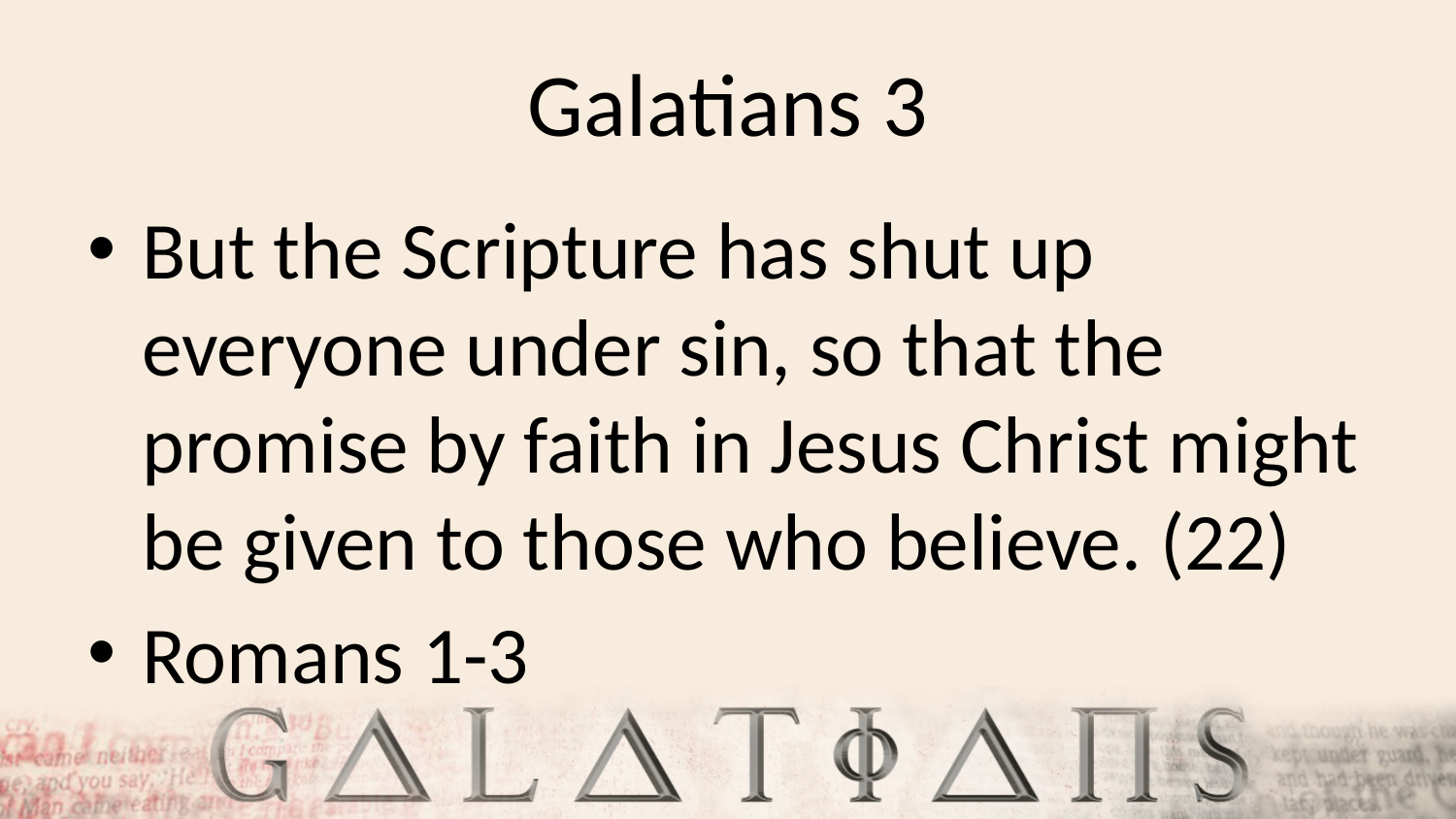

# Galatians 3
But the Scripture has shut up everyone under sin, so that the promise by faith in Jesus Christ might be given to those who believe. (22)
Romans 1-3